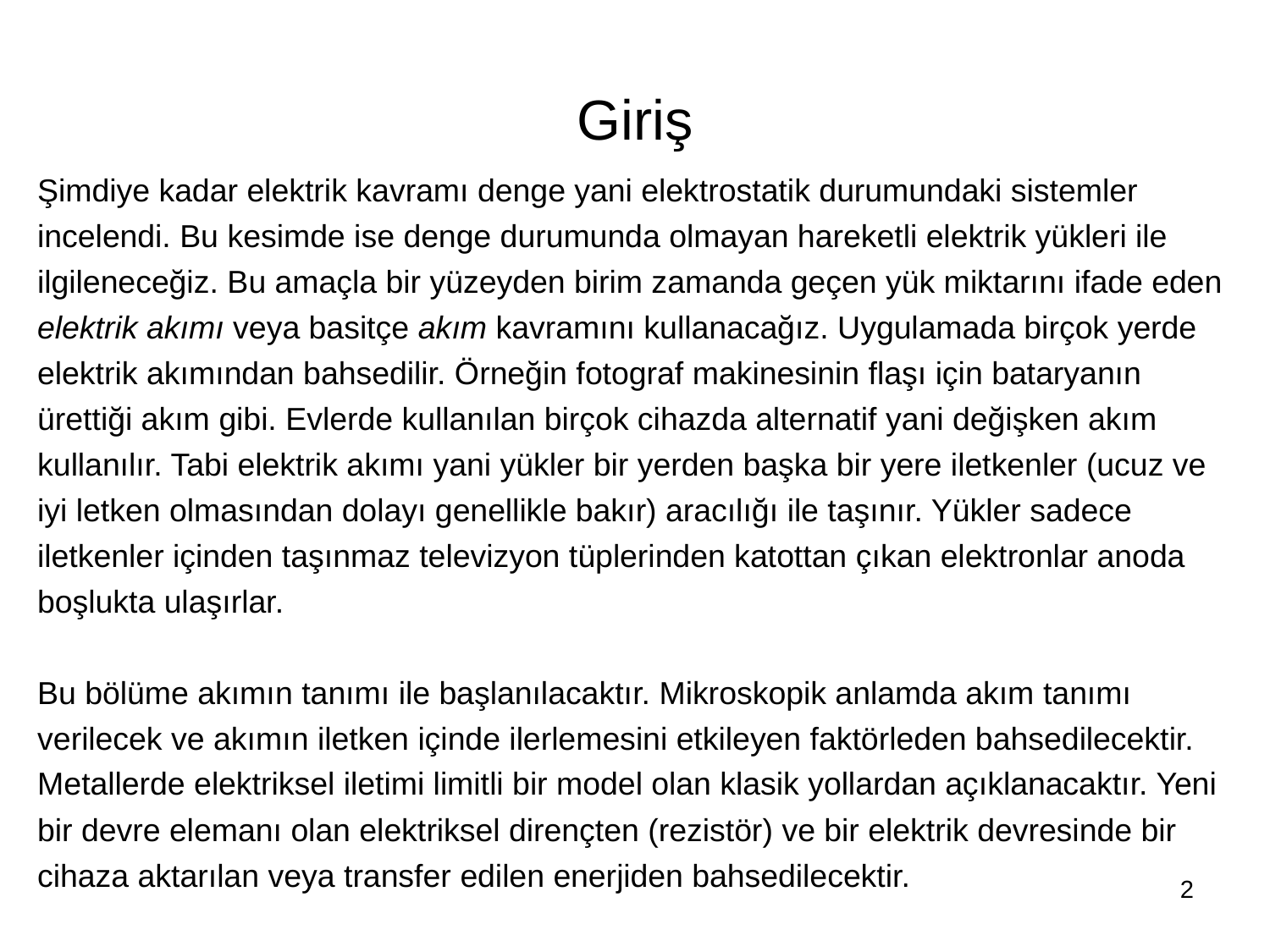

# Giriş
Şimdiye kadar elektrik kavramı denge yani elektrostatik durumundaki sistemler incelendi. Bu kesimde ise denge durumunda olmayan hareketli elektrik yükleri ile ilgileneceğiz. Bu amaçla bir yüzeyden birim zamanda geçen yük miktarını ifade eden elektrik akımı veya basitçe akım kavramını kullanacağız. Uygulamada birçok yerde elektrik akımından bahsedilir. Örneğin fotograf makinesinin flaşı için bataryanın ürettiği akım gibi. Evlerde kullanılan birçok cihazda alternatif yani değişken akım kullanılır. Tabi elektrik akımı yani yükler bir yerden başka bir yere iletkenler (ucuz ve iyi letken olmasından dolayı genellikle bakır) aracılığı ile taşınır. Yükler sadece iletkenler içinden taşınmaz televizyon tüplerinden katottan çıkan elektronlar anoda boşlukta ulaşırlar.

Bu bölüme akımın tanımı ile başlanılacaktır. Mikroskopik anlamda akım tanımı verilecek ve akımın iletken içinde ilerlemesini etkileyen faktörleden bahsedilecektir. Metallerde elektriksel iletimi limitli bir model olan klasik yollardan açıklanacaktır. Yeni bir devre elemanı olan elektriksel dirençten (rezistör) ve bir elektrik devresinde bir cihaza aktarılan veya transfer edilen enerjiden bahsedilecektir.
2